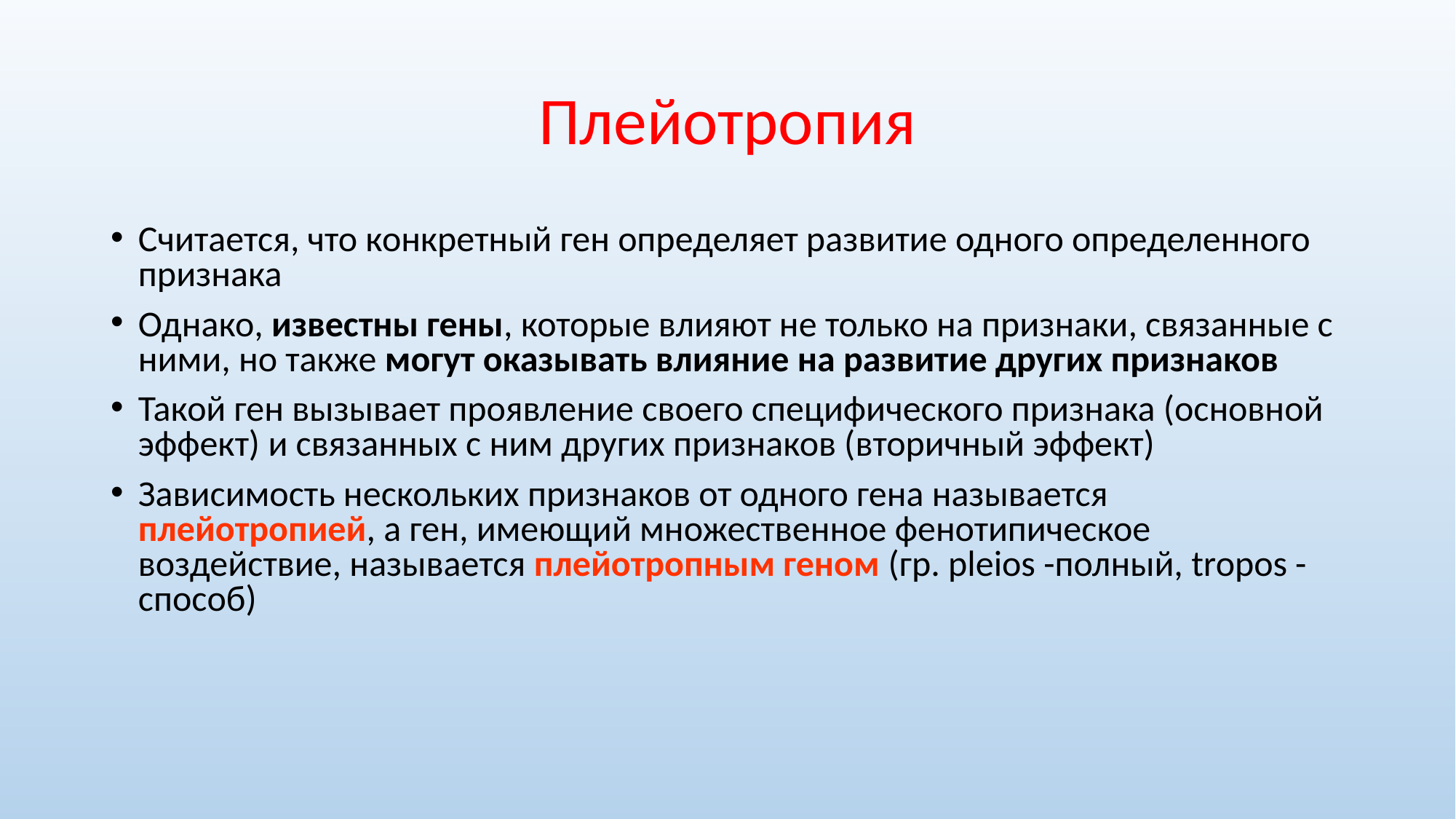

# Плейотропия
Считается, что конкретный ген определяет развитие одного определенного признака
Однако, известны гены, которые влияют не только на признаки, связанные с ними, но также могут оказывать влияние на развитие других признаков
Такой ген вызывает проявление своего специфического признака (основной эффект) и связанных с ним других признаков (вторичный эффект)
Зависимость нескольких признаков от одного гена называется плейотропией, а ген, имеющий множественное фенотипическое воздействие, называется плейотропным геном (гр. pleios -полный, tropos - способ)